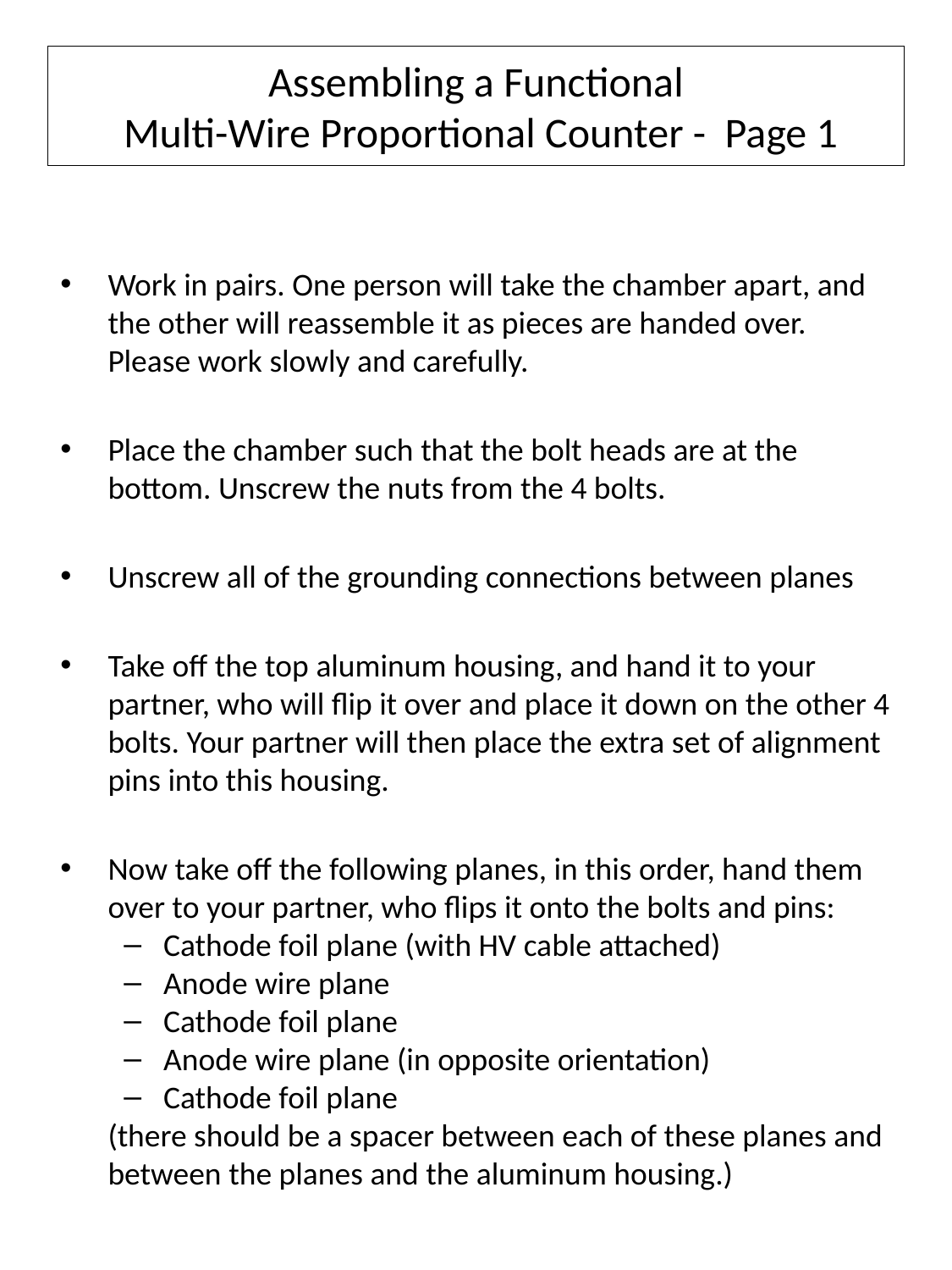

# Assembling a Functional Multi-Wire Proportional Counter -  Page 1
Work in pairs. One person will take the chamber apart, and the other will reassemble it as pieces are handed over. Please work slowly and carefully.

Place the chamber such that the bolt heads are at the bottom. Unscrew the nuts from the 4 bolts.

Unscrew all of the grounding connections between planes

Take off the top aluminum housing, and hand it to your partner, who will flip it over and place it down on the other 4 bolts. Your partner will then place the extra set of alignment pins into this housing.

Now take off the following planes, in this order, hand them over to your partner, who flips it onto the bolts and pins:
Cathode foil plane (with HV cable attached)
Anode wire plane
Cathode foil plane
Anode wire plane (in opposite orientation)
Cathode foil plane
	(there should be a spacer between each of these planes and between the planes and the aluminum housing.)